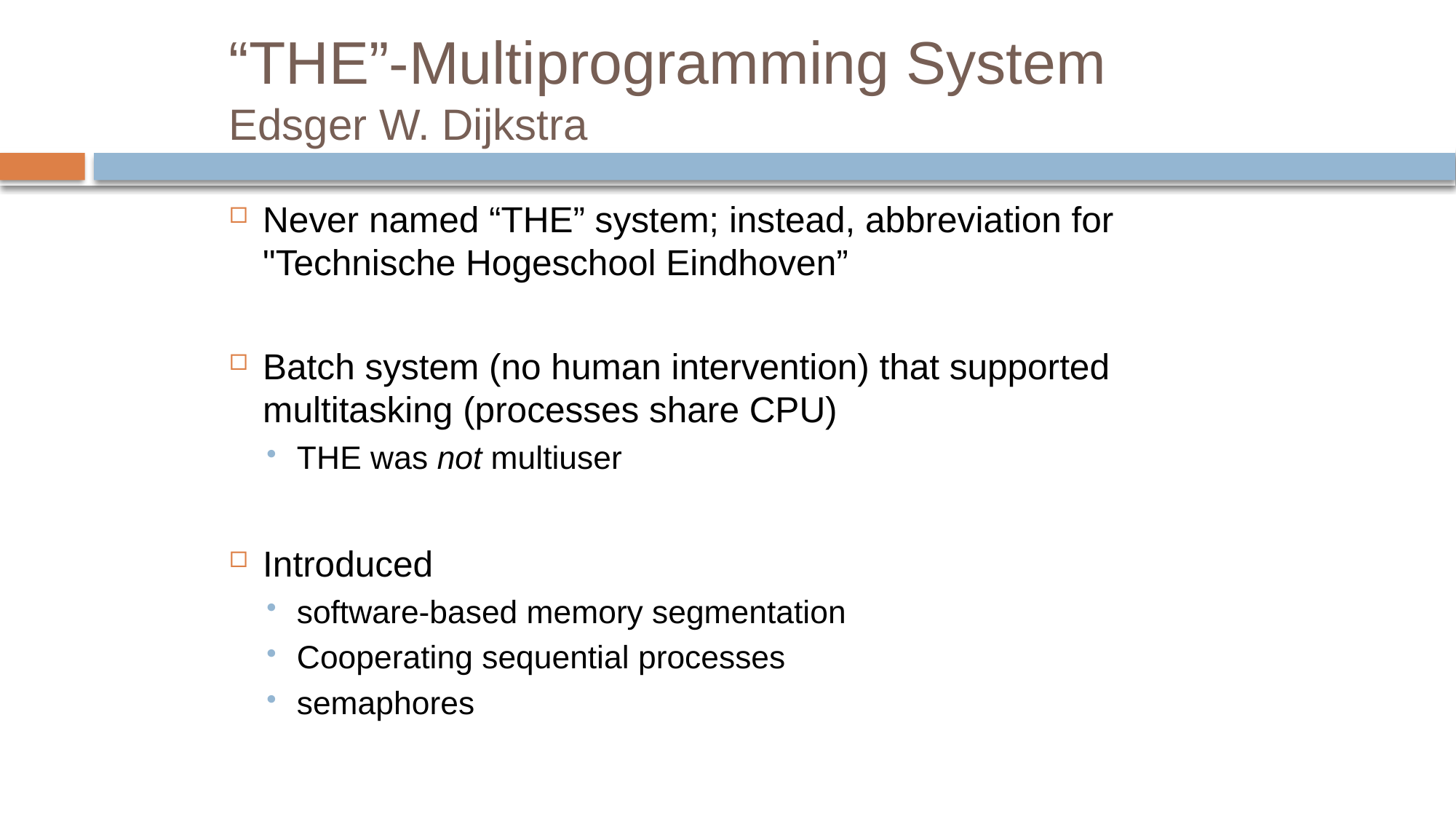

# “THE”-Multiprogramming System Edsger W. Dijkstra
Never named “THE” system; instead, abbreviation for "Technische Hogeschool Eindhoven”

Batch system (no human intervention) that supported multitasking (processes share CPU)
THE was not multiuser

Introduced
software-based memory segmentation
Cooperating sequential processes
semaphores